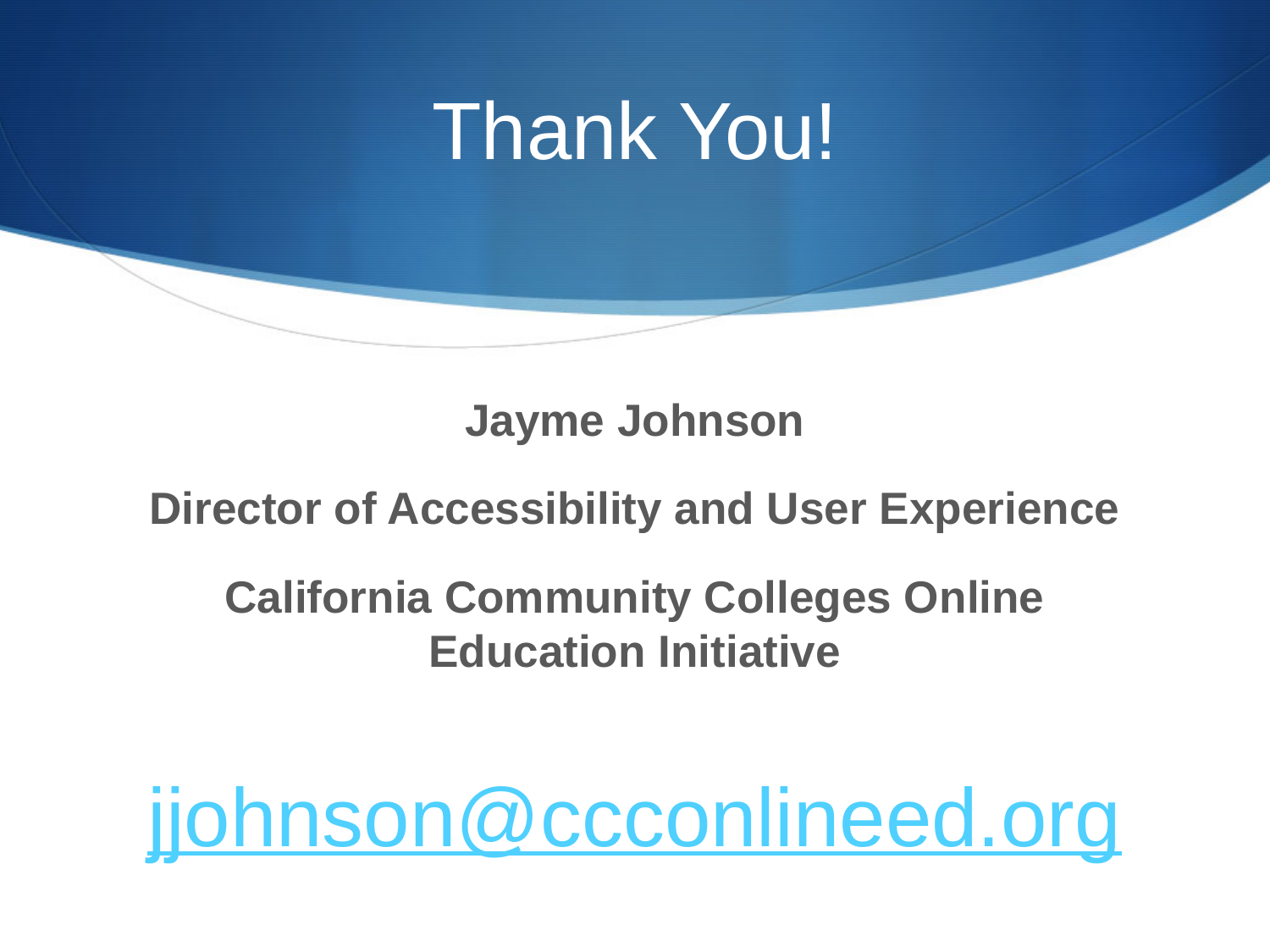

# Thank You!
Jayme Johnson
Director of Accessibility and User Experience
California Community Colleges Online Education Initiative

jjohnson@ccconlineed.org